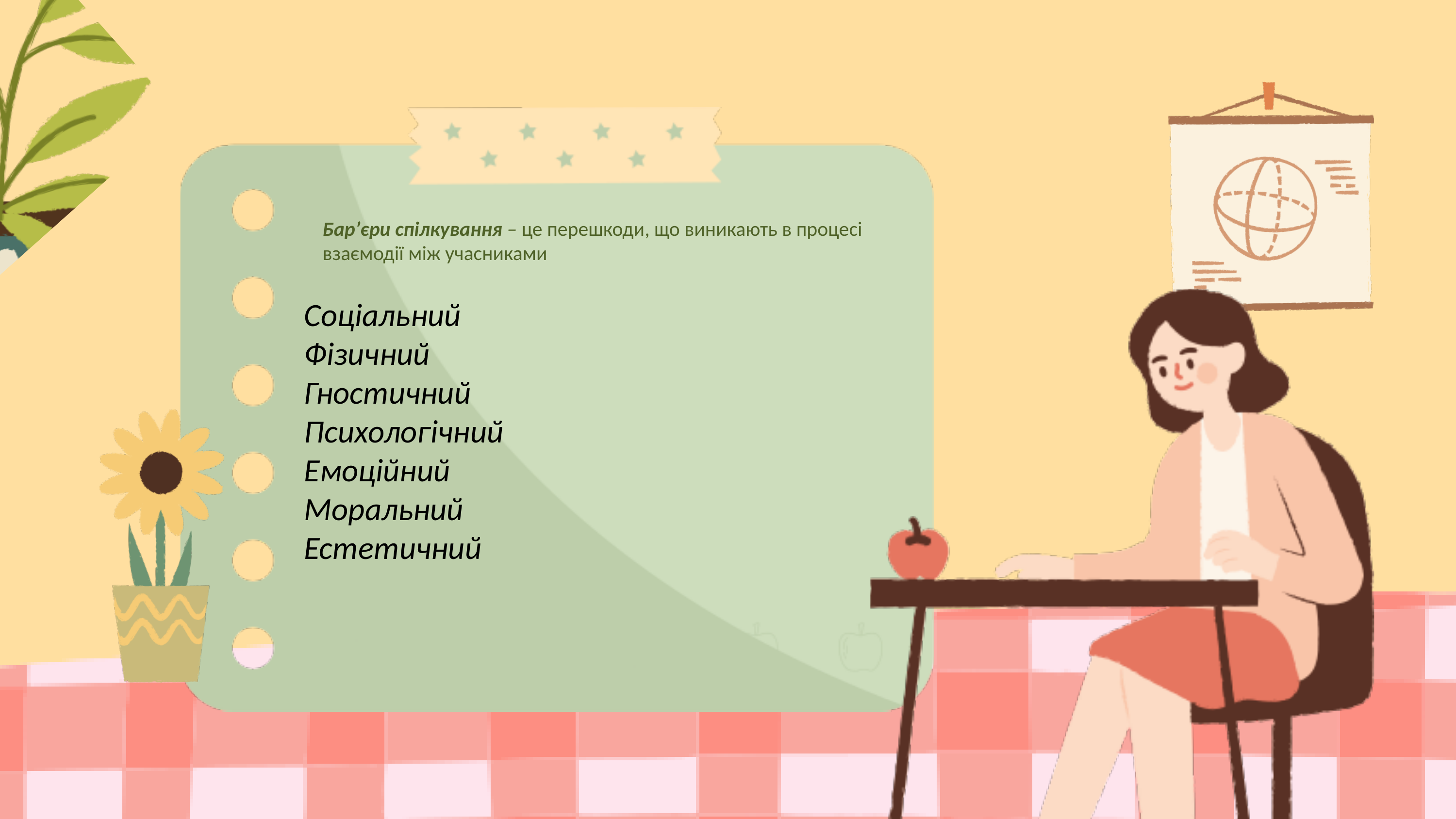

Бар’єри спілкування – це перешкоди, що виникають в процесі взаємодії між учасниками

Соціальний
Фізичний
Гностичний
Психологічний
Емоційний
Моральний
Естетичний